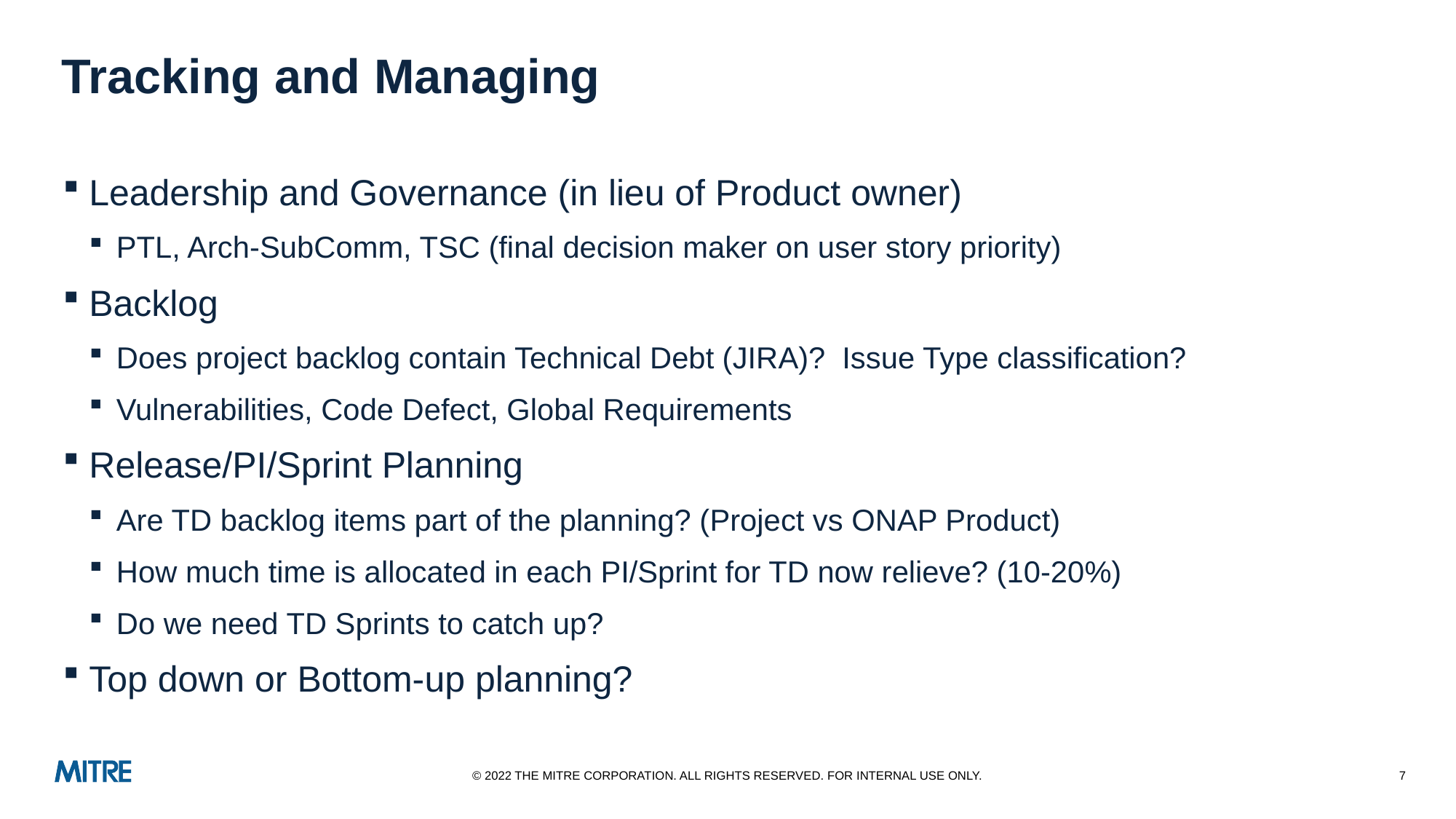

# Tracking and Managing
Leadership and Governance (in lieu of Product owner)
PTL, Arch-SubComm, TSC (final decision maker on user story priority)
Backlog
Does project backlog contain Technical Debt (JIRA)?  Issue Type classification?
Vulnerabilities, Code Defect, Global Requirements
Release/PI/Sprint Planning
Are TD backlog items part of the planning? (Project vs ONAP Product)
How much time is allocated in each PI/Sprint for TD now relieve? (10-20%)
Do we need TD Sprints to catch up?
Top down or Bottom-up planning?

© 2022 THE MITRE CORPORATION. ALL RIGHTS RESERVED. FOR INTERNAL USE ONLY.
7